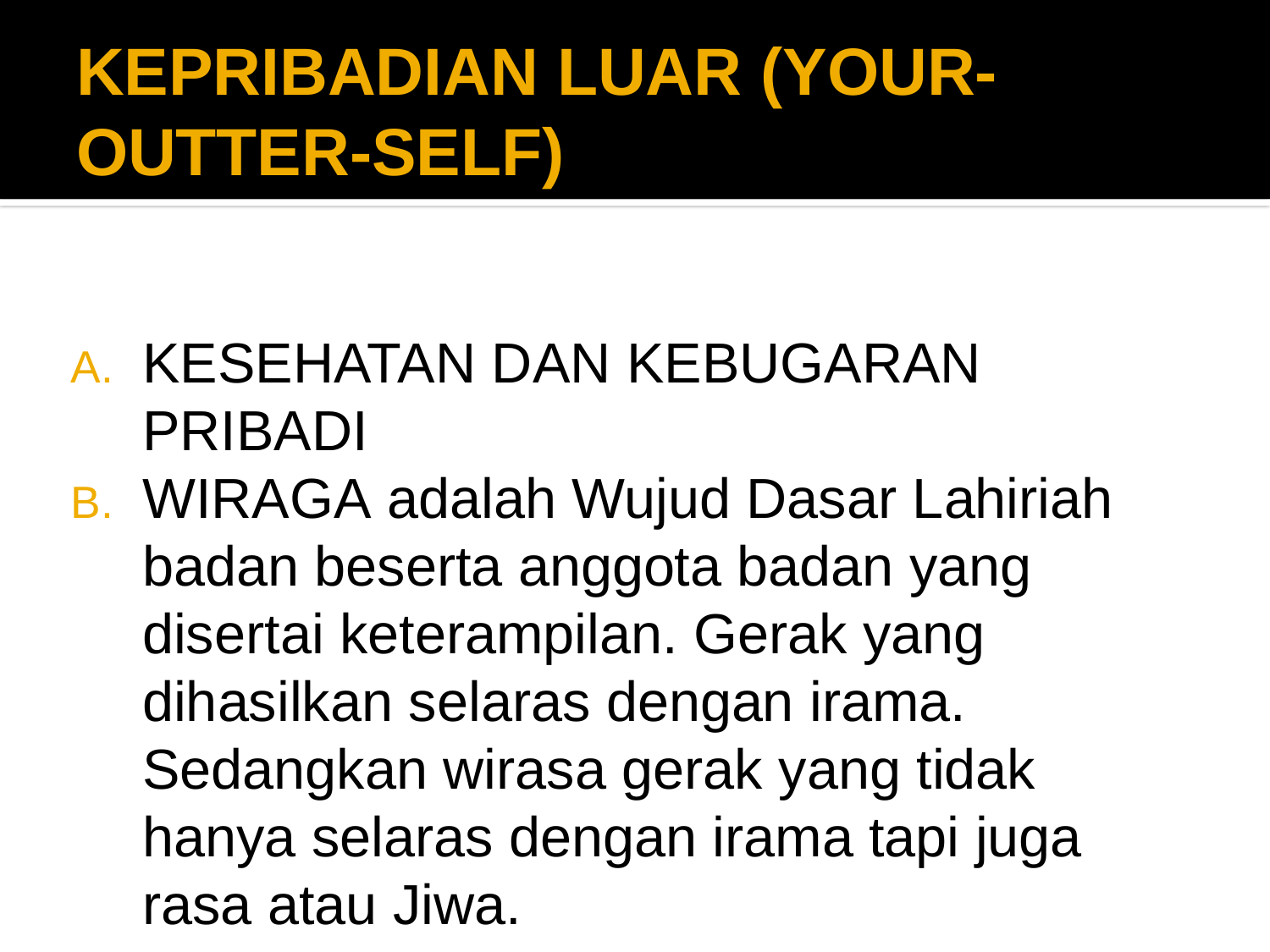

# KEPRIBADIAN LUAR (YOUR-OUTTER-SELF)

KESEHATAN DAN KEBUGARAN PRIBADI
WIRAGA adalah Wujud Dasar Lahiriah badan beserta anggota badan yang disertai keterampilan. Gerak yang dihasilkan selaras dengan irama. Sedangkan wirasa gerak yang tidak hanya selaras dengan irama tapi juga rasa atau Jiwa.
TATA BUSANA DAN TATA RIAS